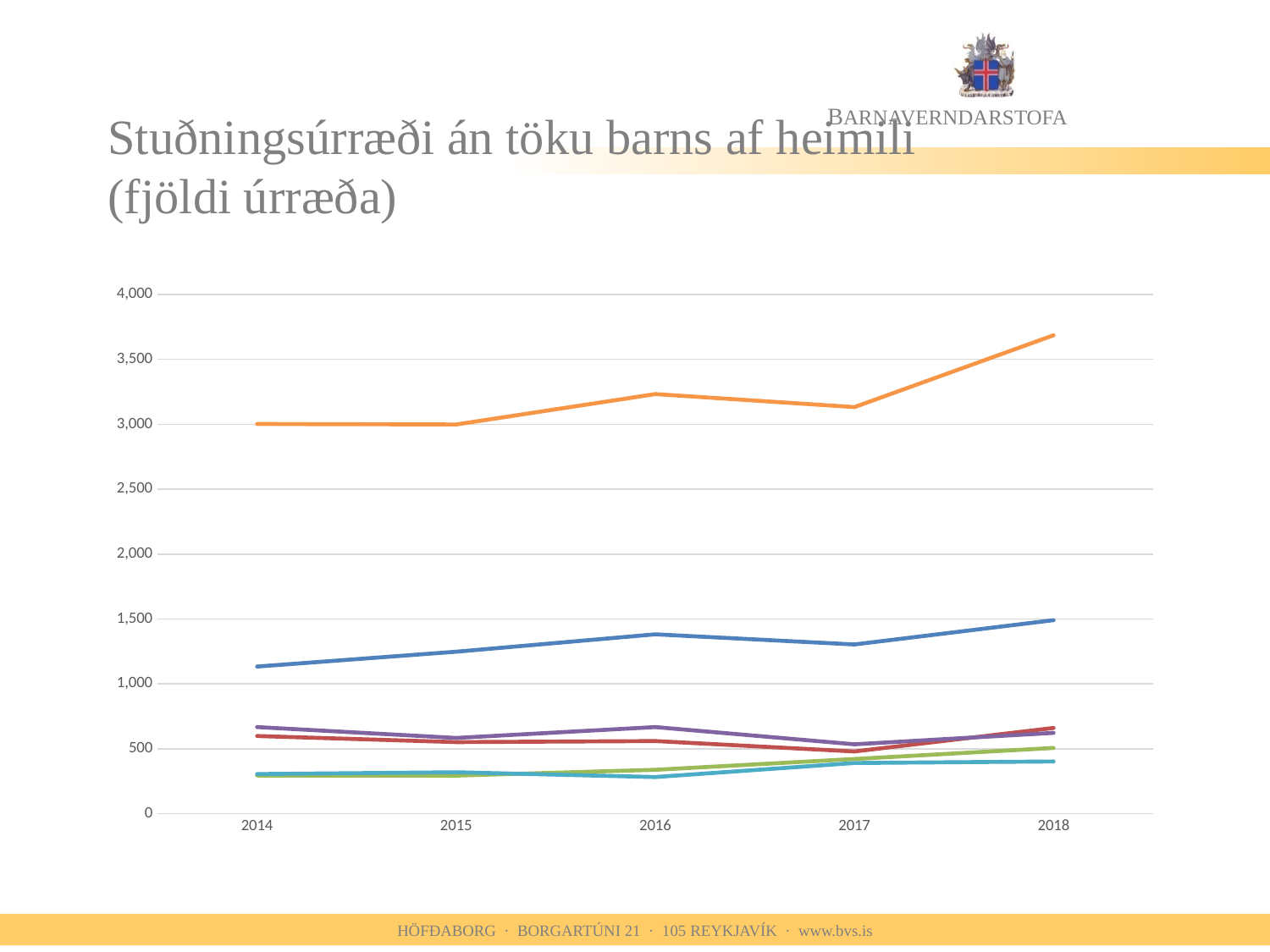

# Stuðningsúrræði án töku barns af heimili (fjöldi úrræða)

### Chart

| Category | Barni og foreldrum leiðbeint | Tilsjónarm. persónul ráðgj. eða stuðningsfjölskylda | Foreldrar/þunguð kona aðstoðuð við að leita sér meðferðar | Barni útvegaður viðeigandi stuðningur þar með talið Barnahús, MST, sumardvöl | Önnur aðstoð | Samtals  |
|---|---|---|---|---|---|---|
| 2014 | 1134.0 | 599.0 | 295.0 | 668.0 | 306.0 | 3002.0 |
| 2015 | 1248.0 | 552.0 | 294.0 | 584.0 | 320.0 | 2998.0 |
| 2016 | 1382.0 | 560.0 | 339.0 | 668.0 | 283.0 | 3232.0 |
| 2017 | 1304.0 | 480.0 | 422.0 | 535.0 | 391.0 | 3132.0 |
| 2018 | 1491.0 | 661.0 | 507.0 | 623.0 | 403.0 | 3685.0 |